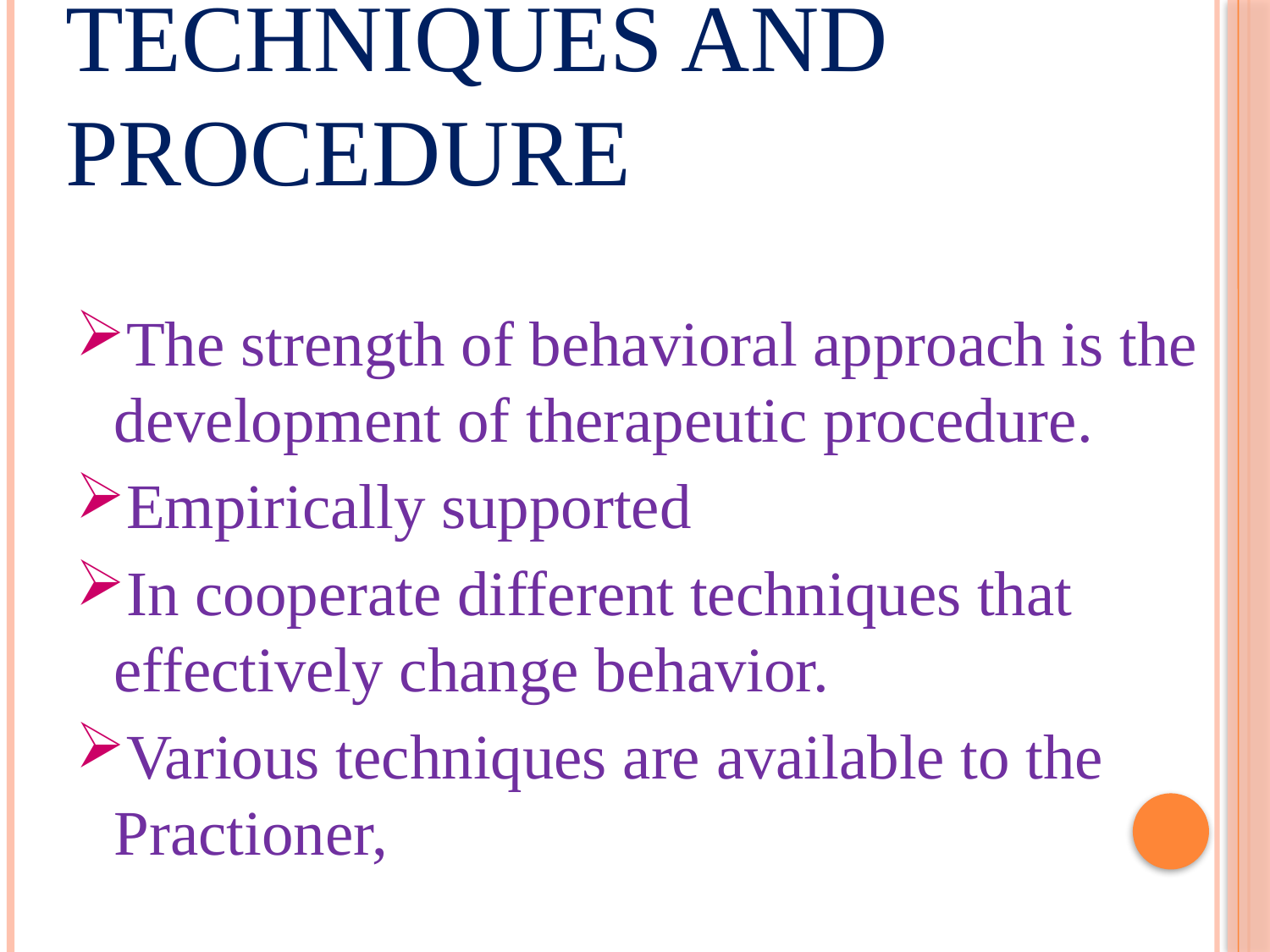

# therapeutic techniques and procedure
The strength of behavioral approach is the development of therapeutic procedure.
Empirically supported
In cooperate different techniques that effectively change behavior.
Various techniques are available to the Practioner,